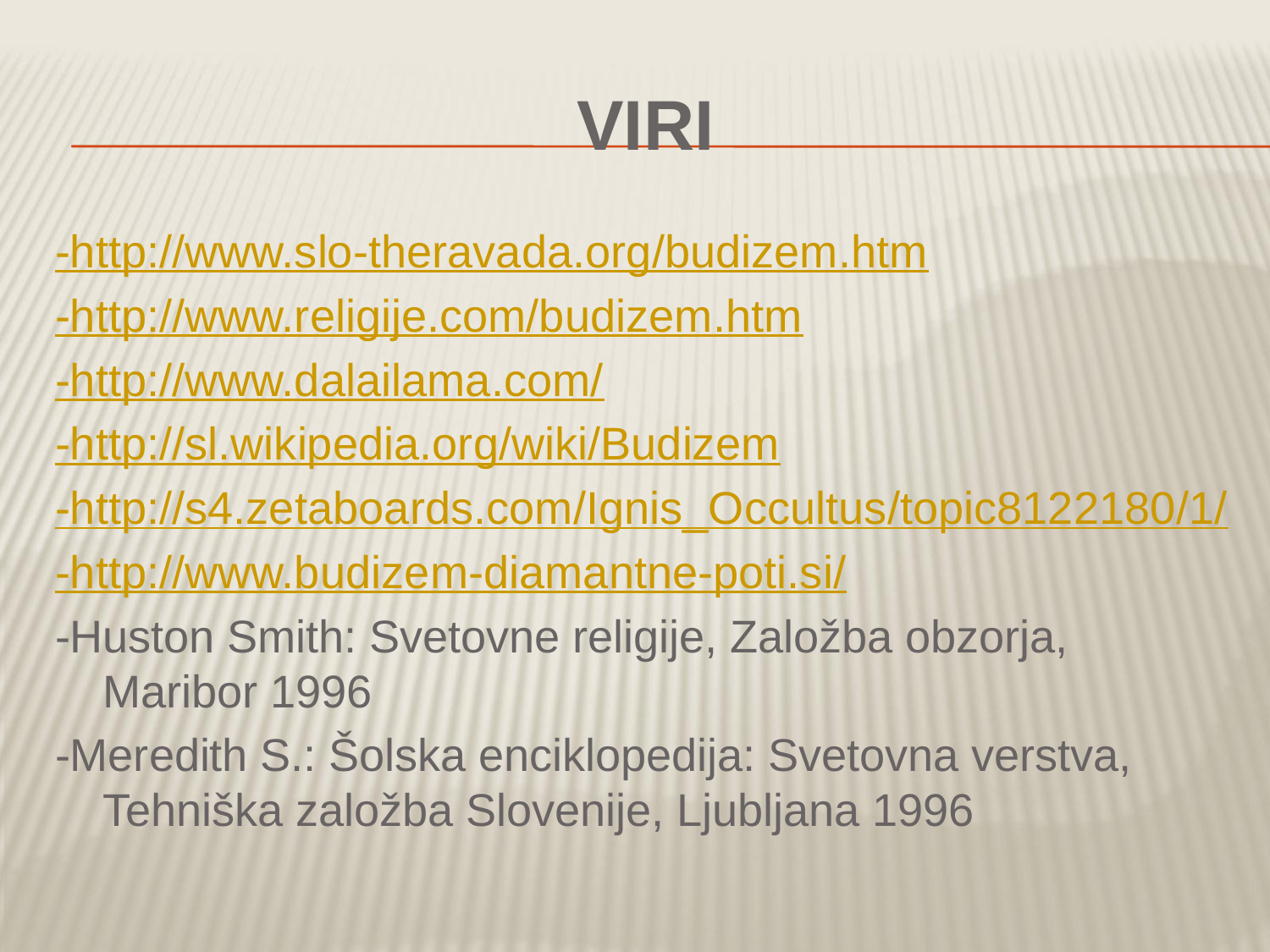

# Viri
-http://www.slo-theravada.org/budizem.htm
-http://www.religije.com/budizem.htm
-http://www.dalailama.com/
-http://sl.wikipedia.org/wiki/Budizem
-http://s4.zetaboards.com/Ignis_Occultus/topic8122180/1/
-http://www.budizem-diamantne-poti.si/
-Huston Smith: Svetovne religije, Založba obzorja, Maribor 1996
-Meredith S.: Šolska enciklopedija: Svetovna verstva, Tehniška založba Slovenije, Ljubljana 1996